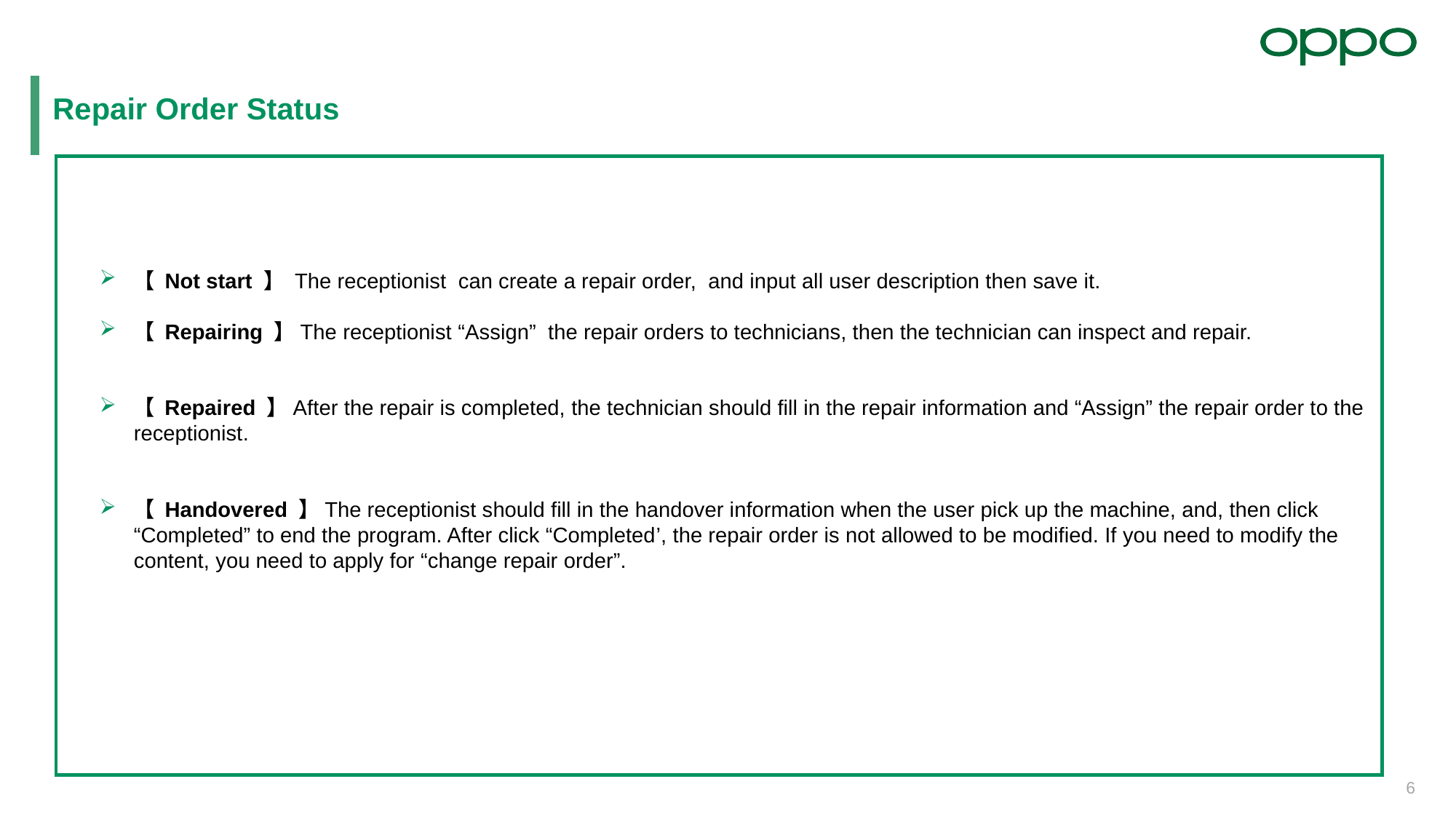

Repair Order Status

【 Not start 】 The receptionist  can create a repair order,  and input all user description then save it.

【 Repairing 】The receptionist “Assign”  the repair orders to technicians, then the technician can inspect and repair.

【 Repaired 】After the repair is completed, the technician should fill in the repair information and “Assign” the repair order to the receptionist.

【 Handovered 】The receptionist should fill in the handover information when the user pick up the machine, and, then click “Completed” to end the program. After click “Completed’, the repair order is not allowed to be modified. If you need to modify the content, you need to apply for “change repair order”.